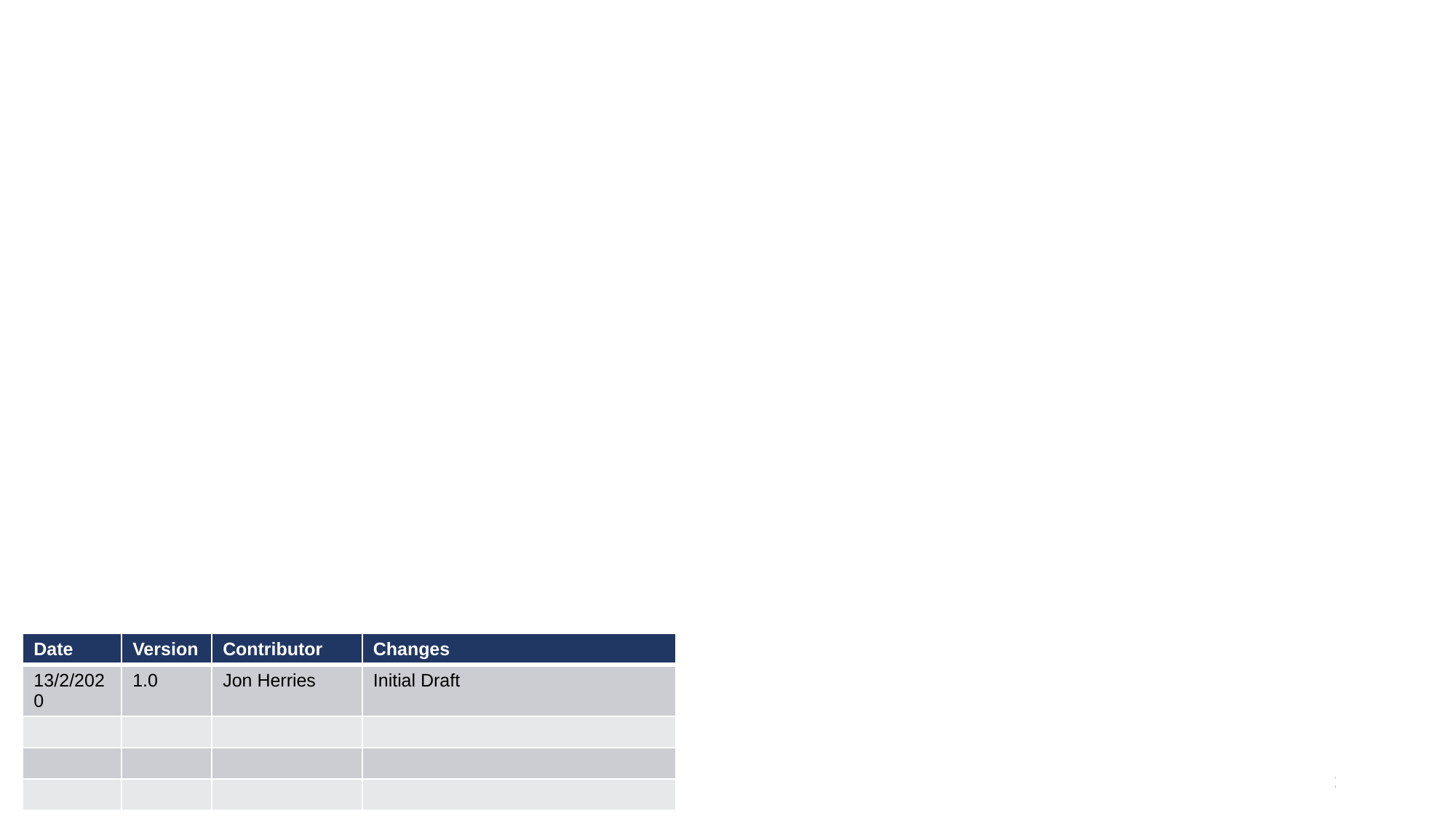

| Date | Version | Contributor | Changes |
| --- | --- | --- | --- |
| 13/2/2020 | 1.0 | Jon Herries | Initial Draft |
|  |  |  |  |
|  |  |  |  |
|  |  |  |  |

2